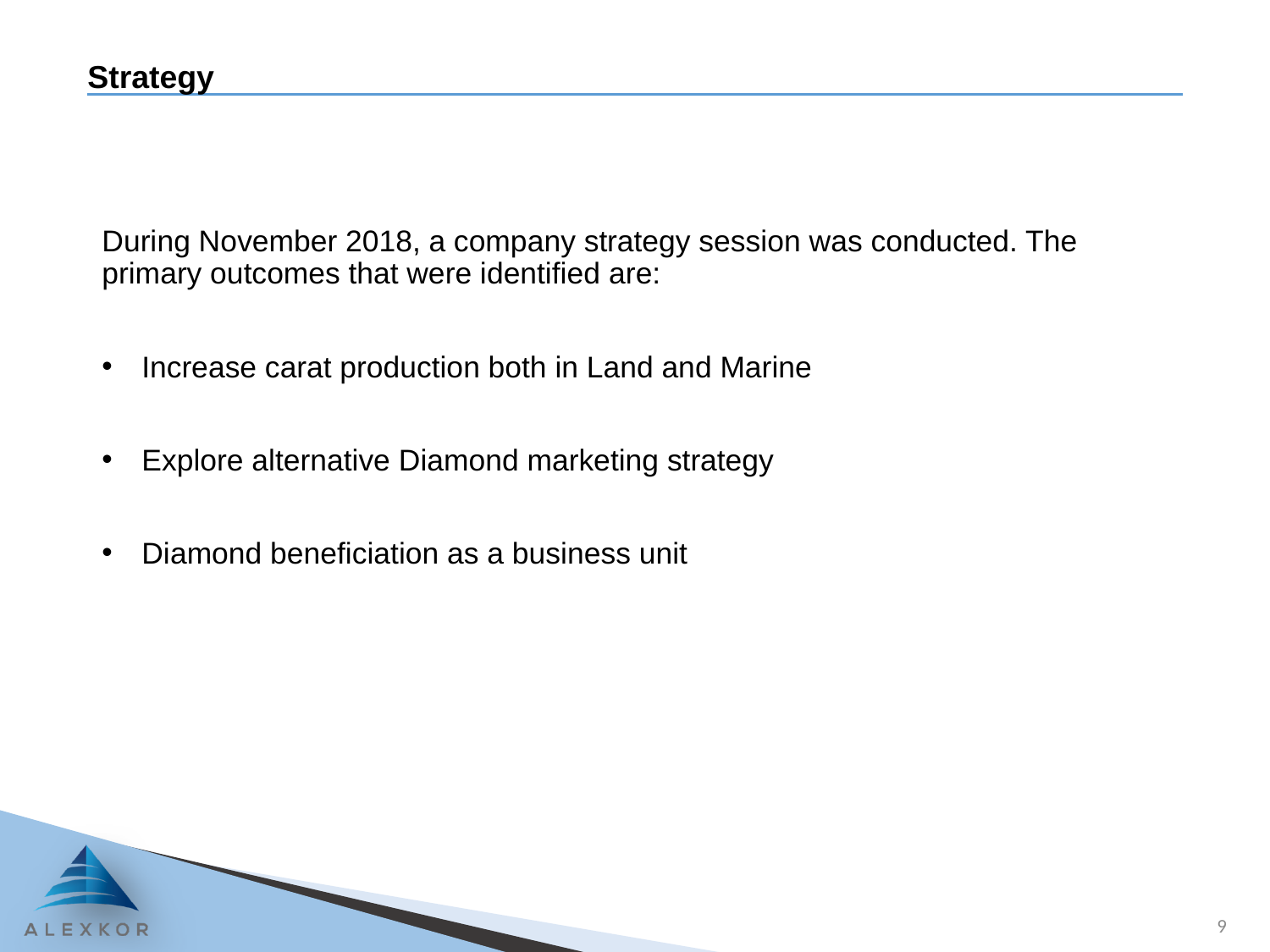

# Strategy

During November 2018, a company strategy session was conducted. The primary outcomes that were identified are:
Increase carat production both in Land and Marine
Explore alternative Diamond marketing strategy
Diamond beneficiation as a business unit

9